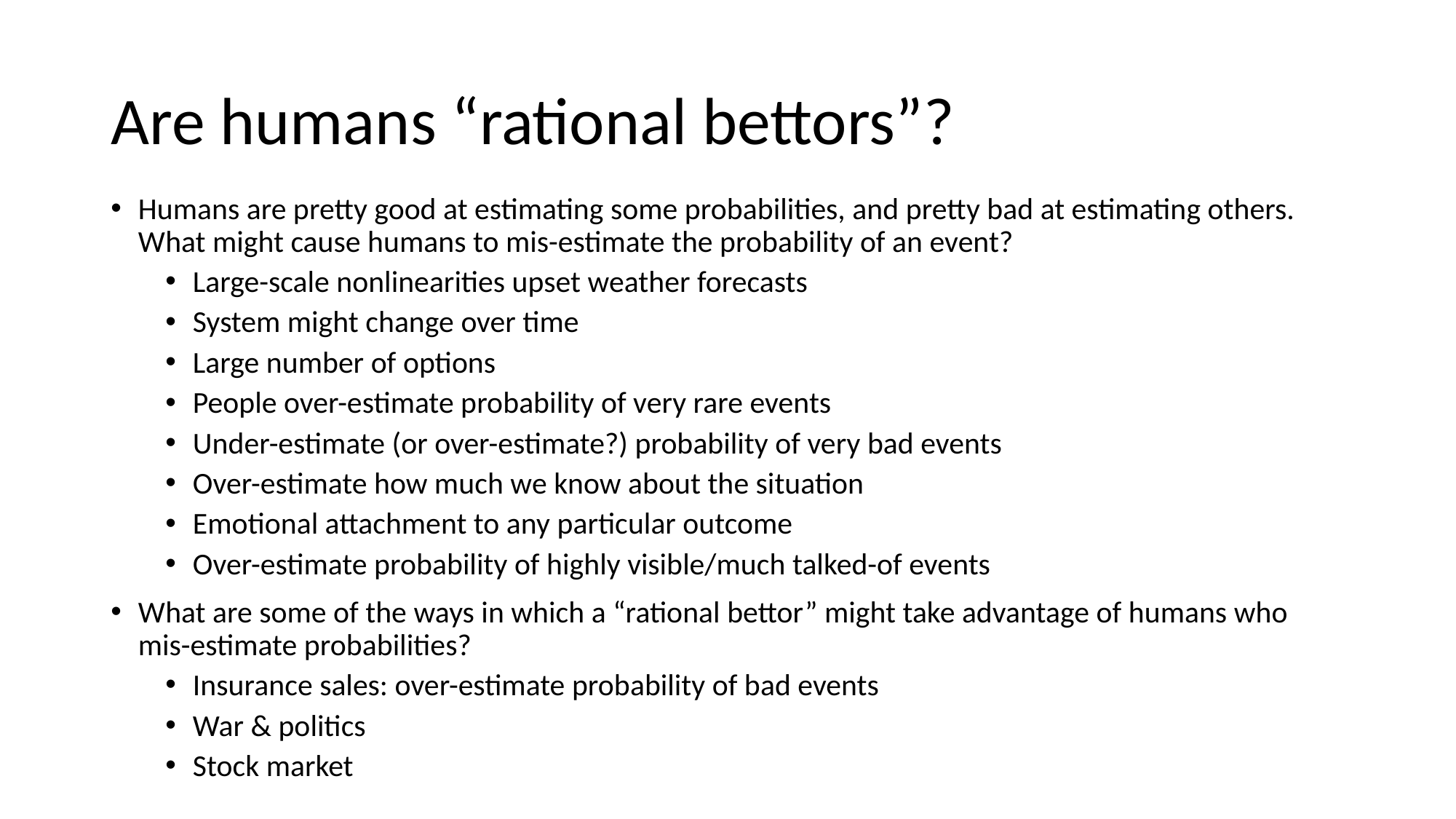

# Are humans “rational bettors”?
Humans are pretty good at estimating some probabilities, and pretty bad at estimating others.  What might cause humans to mis-estimate the probability of an event?
Large-scale nonlinearities upset weather forecasts
System might change over time
Large number of options
People over-estimate probability of very rare events
Under-estimate (or over-estimate?) probability of very bad events
Over-estimate how much we know about the situation
Emotional attachment to any particular outcome
Over-estimate probability of highly visible/much talked-of events
What are some of the ways in which a “rational bettor” might take advantage of humans who mis-estimate probabilities?
Insurance sales: over-estimate probability of bad events
War & politics
Stock market